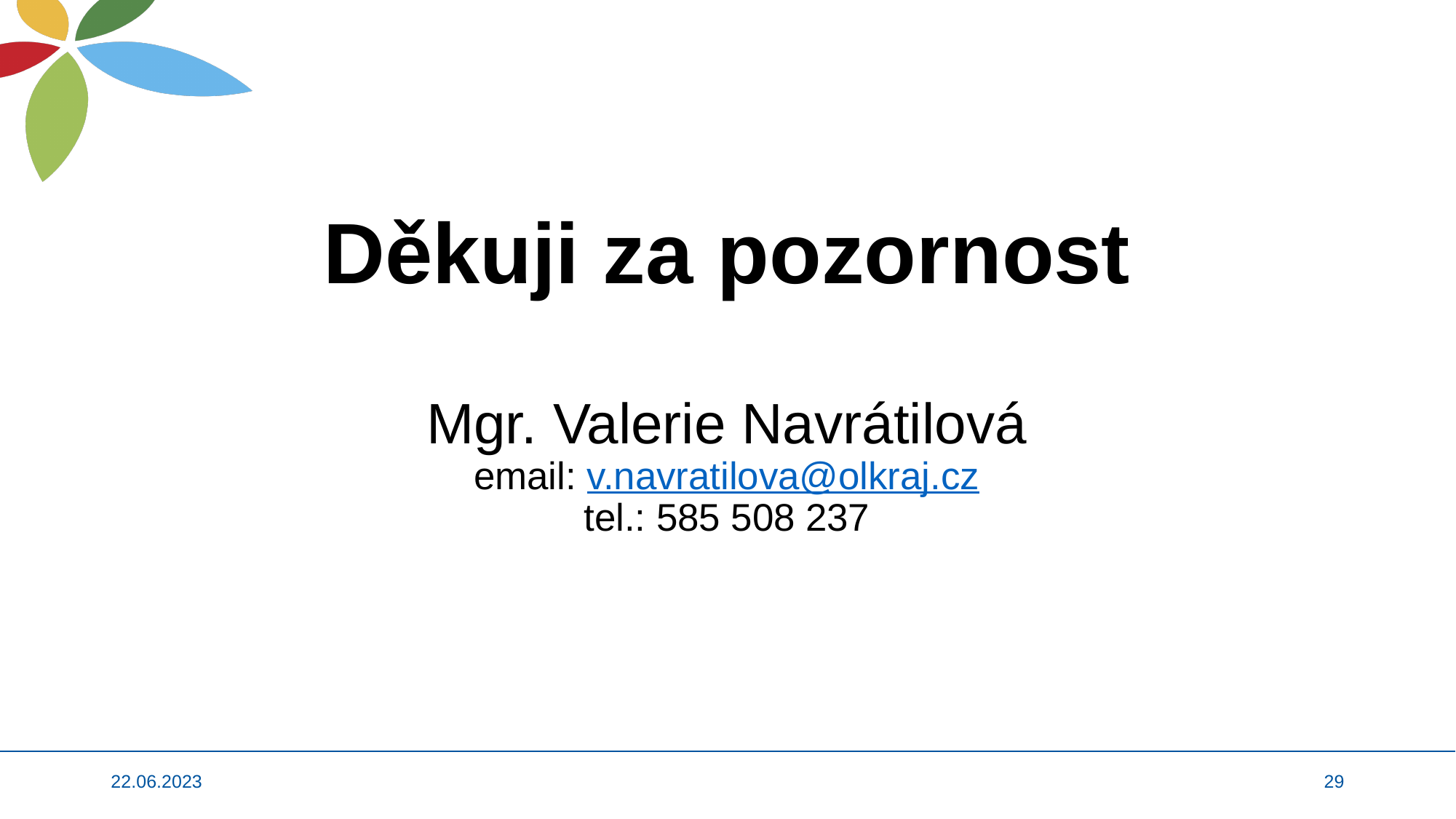

# Děkuji za pozornost Mgr. Valerie Navrátilová email: v.navratilova@olkraj.cz tel.: 585 508 237
22.06.2023
29